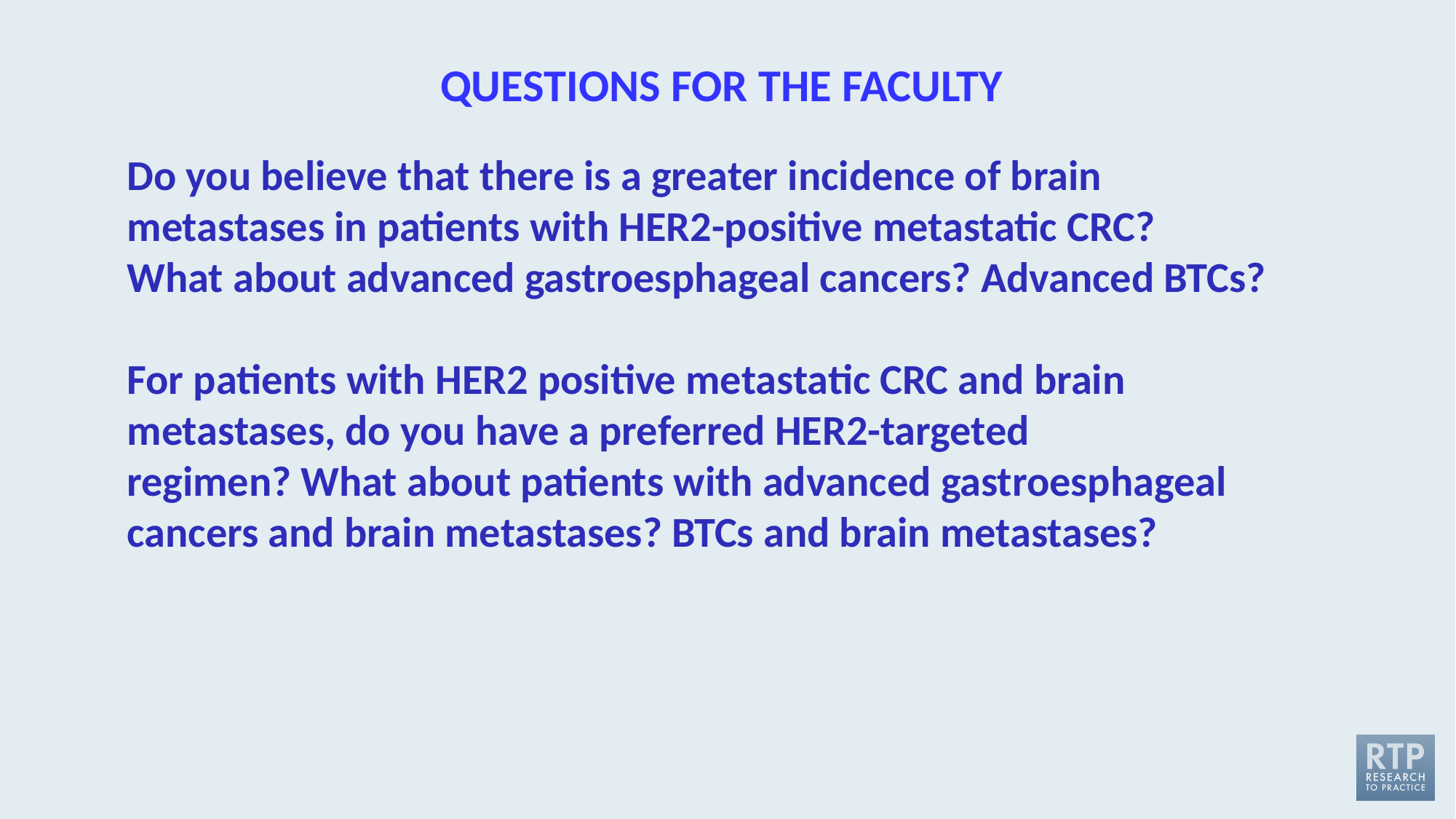

QUESTIONS FOR THE FACULTY
Do you believe that there is a greater incidence of brain metastases in patients with HER2-positive metastatic CRC?
What about advanced gastroesphageal cancers? Advanced BTCs?

For patients with HER2 positive metastatic CRC and brain metastases, do you have a preferred HER2-targeted regimen? What about patients with advanced gastroesphageal cancers and brain metastases? BTCs and brain metastases?